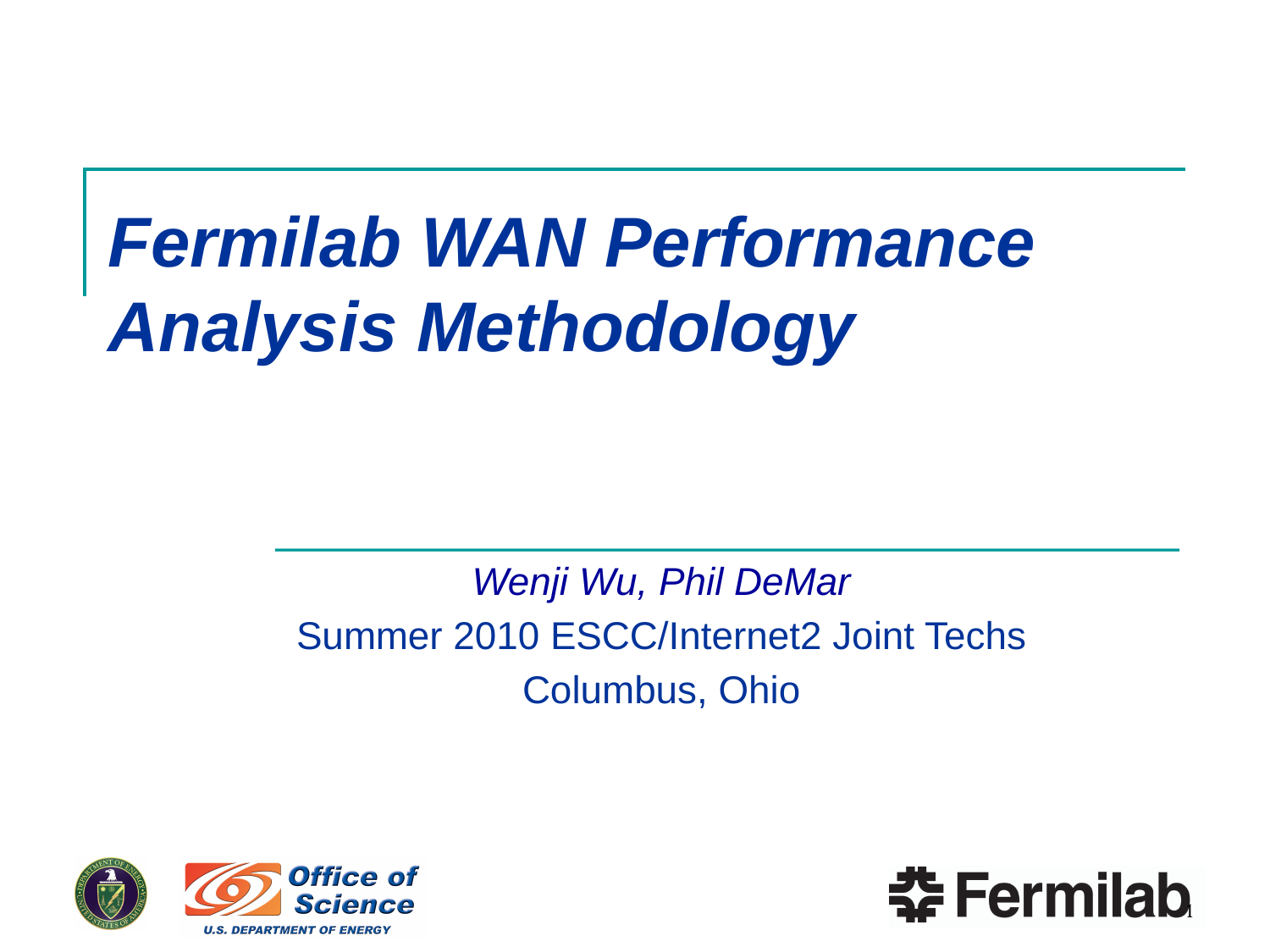

# Fermilab WAN Performance Analysis Methodology
Wenji Wu, Phil DeMar
Summer 2010 ESCC/Internet2 Joint Techs
Columbus, Ohio
1